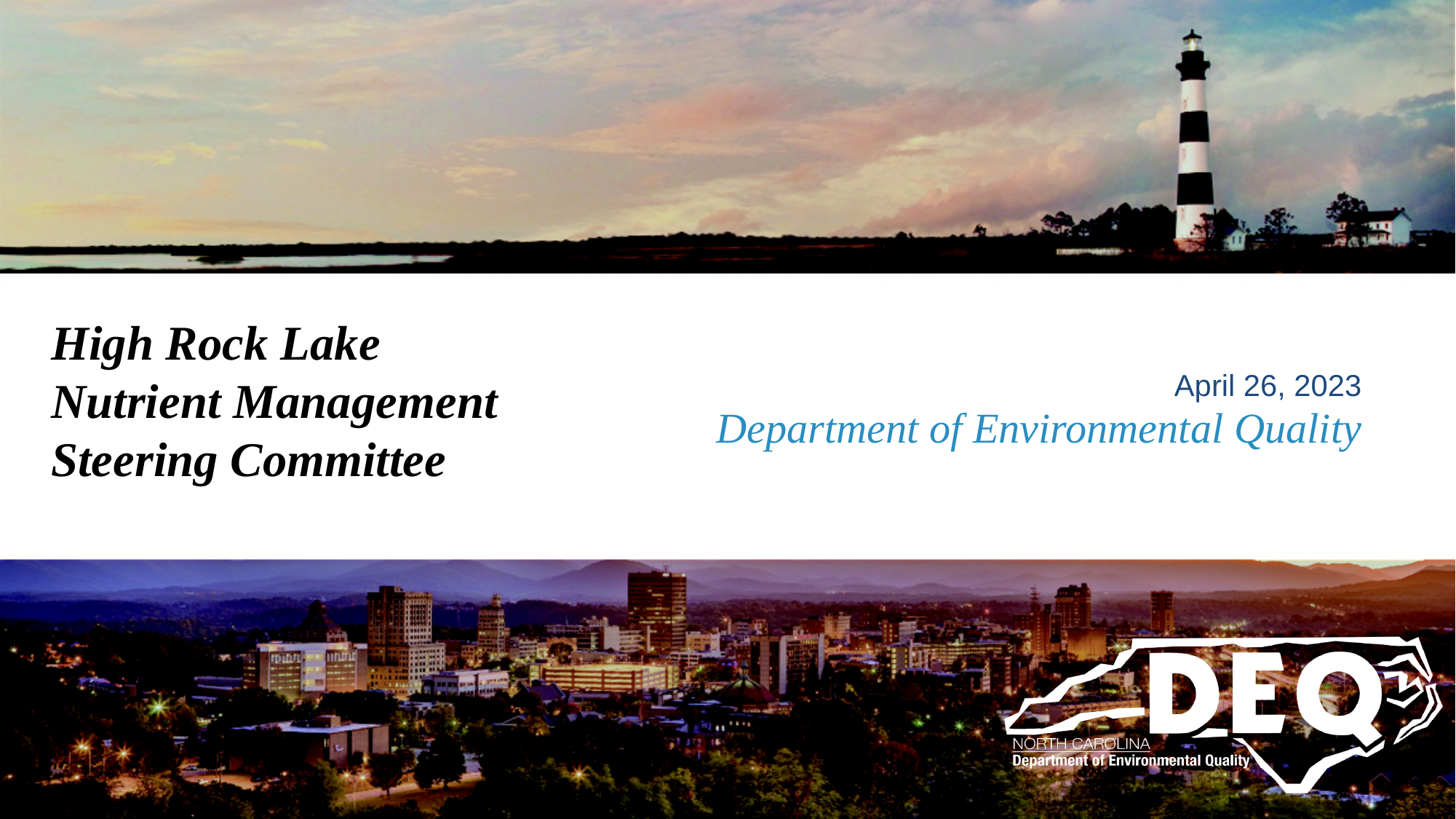

High Rock Lake
Nutrient Management
Steering Committee
April 26, 2023
# Department of Environmental Quality